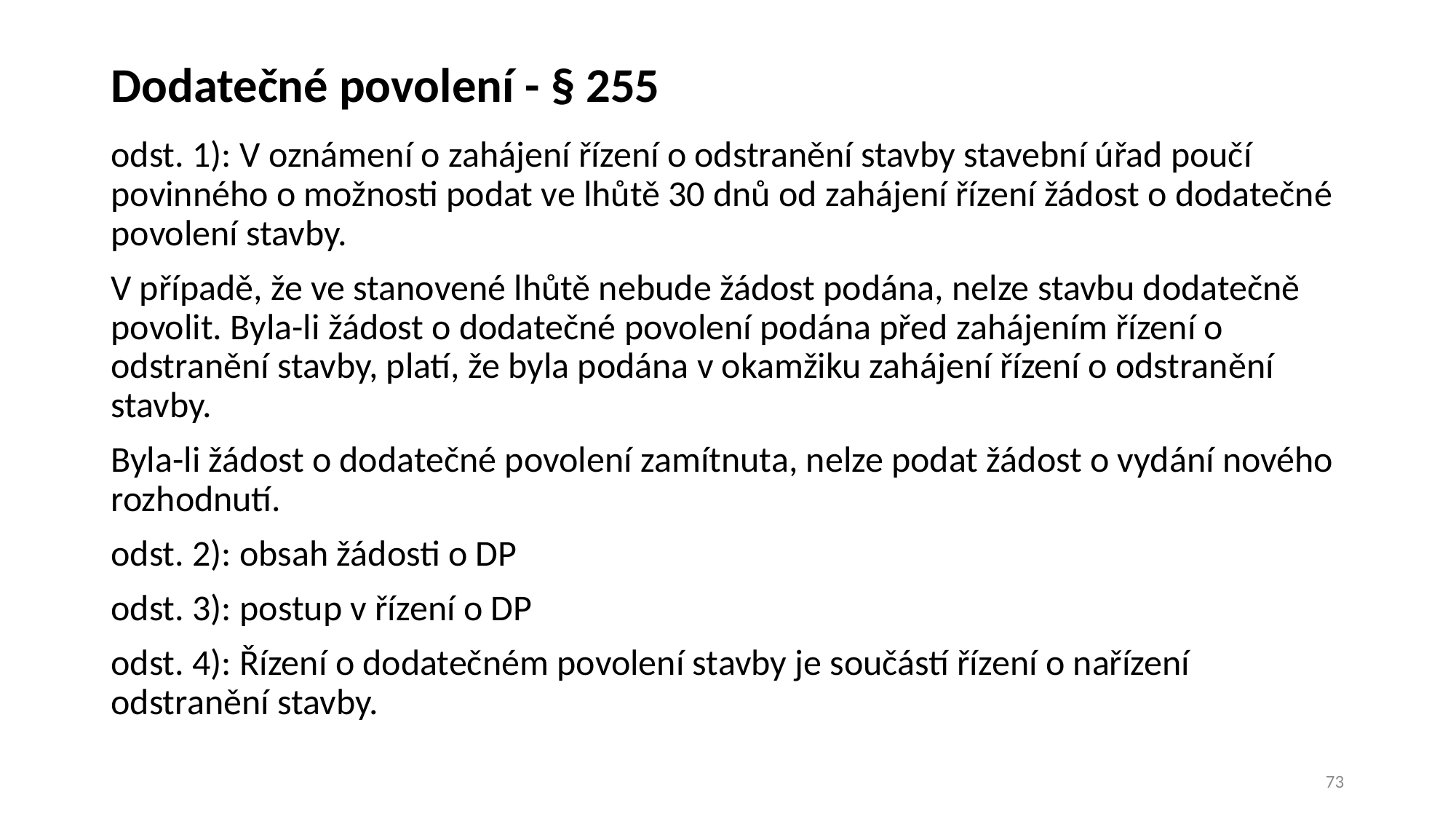

# Dodatečné povolení - § 255
odst. 1): V oznámení o zahájení řízení o odstranění stavby stavební úřad poučí povinného o možnosti podat ve lhůtě 30 dnů od zahájení řízení žádost o dodatečné povolení stavby.
V případě, že ve stanovené lhůtě nebude žádost podána, nelze stavbu dodatečně povolit. Byla-li žádost o dodatečné povolení podána před zahájením řízení o odstranění stavby, platí, že byla podána v okamžiku zahájení řízení o odstranění stavby.
Byla-li žádost o dodatečné povolení zamítnuta, nelze podat žádost o vydání nového rozhodnutí.
odst. 2): obsah žádosti o DP
odst. 3): postup v řízení o DP
odst. 4): Řízení o dodatečném povolení stavby je součástí řízení o nařízení odstranění stavby.
73